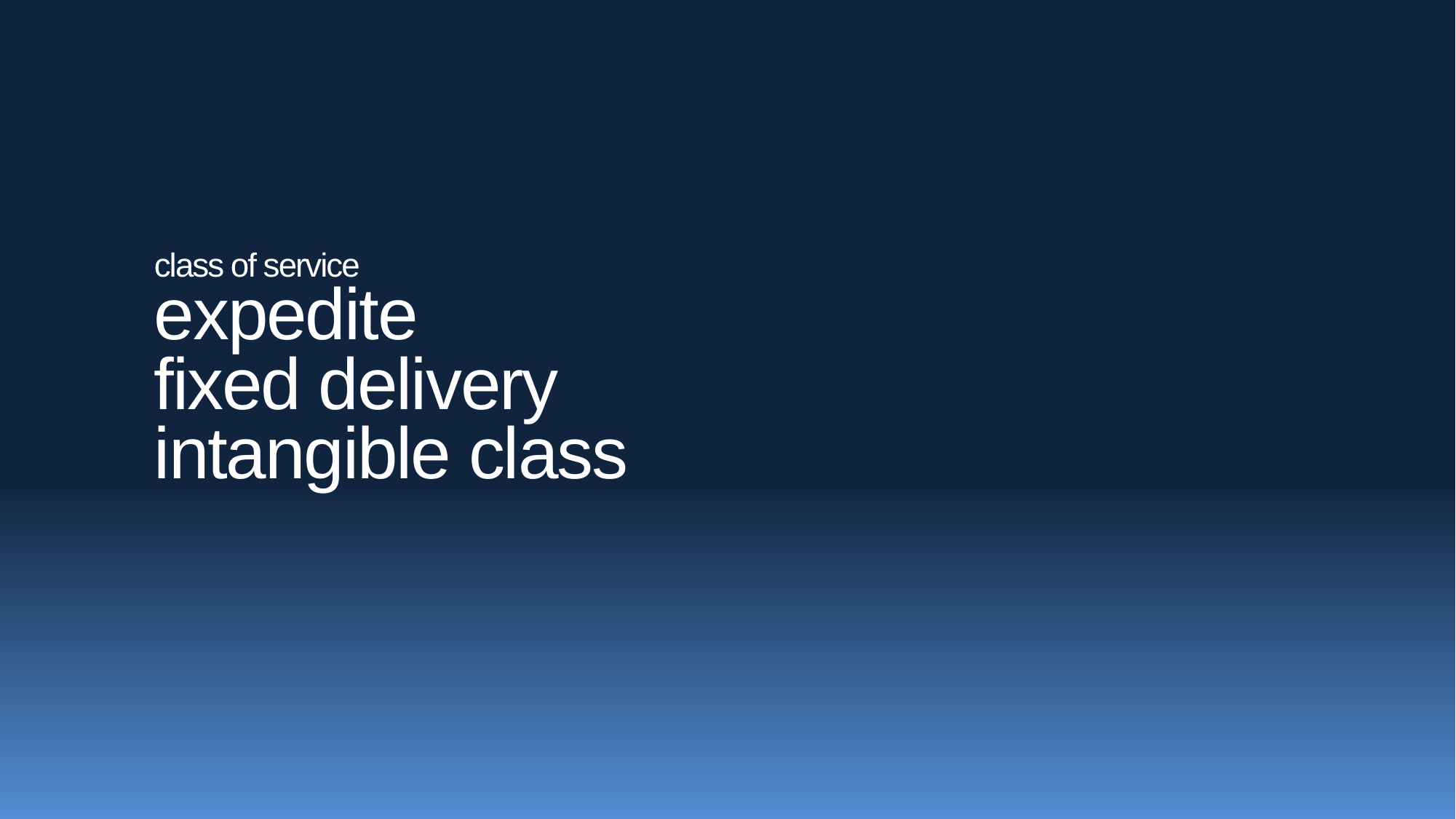

# class of service expedite fixed delivery intangible class